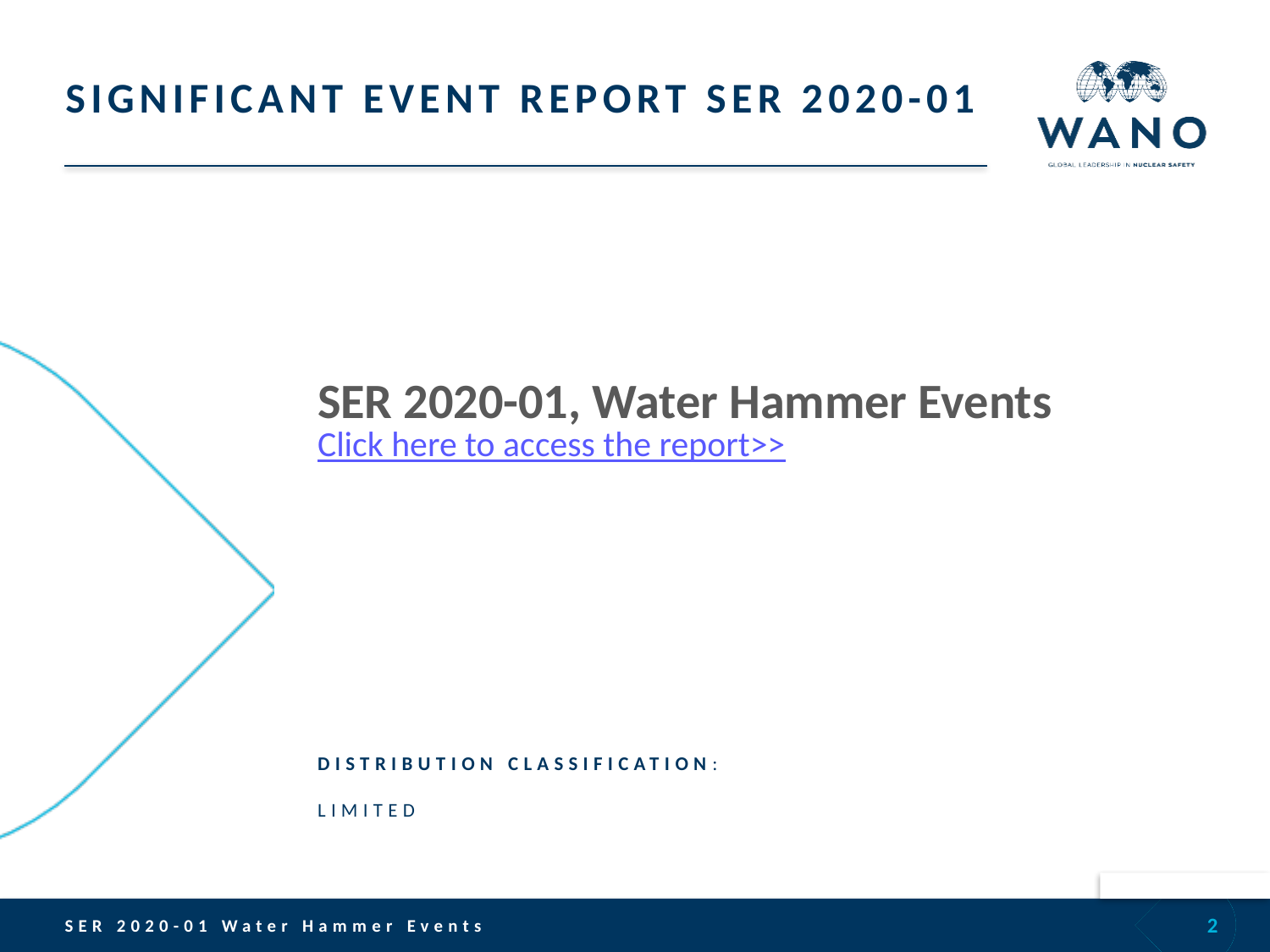

# SIGNIFICANT EVENT REPORT SER 2020-01

SER 2020-01, Water Hammer Events
Click here to access the report>>
DISTRIBUTION CLASSIFICATION:
LIMITED
SER 2020-01 Water Hammer Events
2